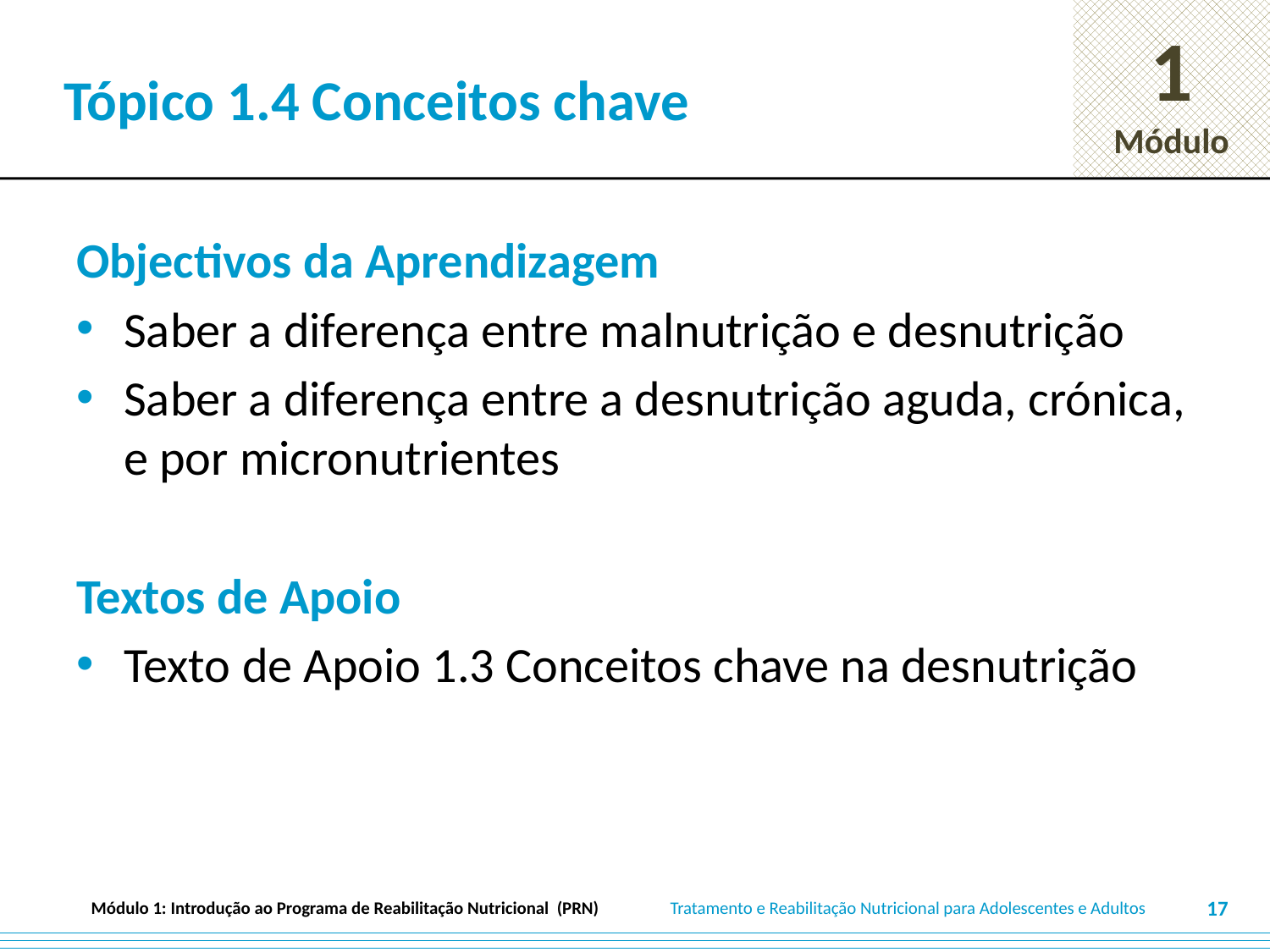

# Tópico 1.4 Conceitos chave
Objectivos da Aprendizagem
Saber a diferença entre malnutrição e desnutrição
Saber a diferença entre a desnutrição aguda, crónica, e por micronutrientes

Textos de Apoio
Texto de Apoio 1.3 Conceitos chave na desnutrição